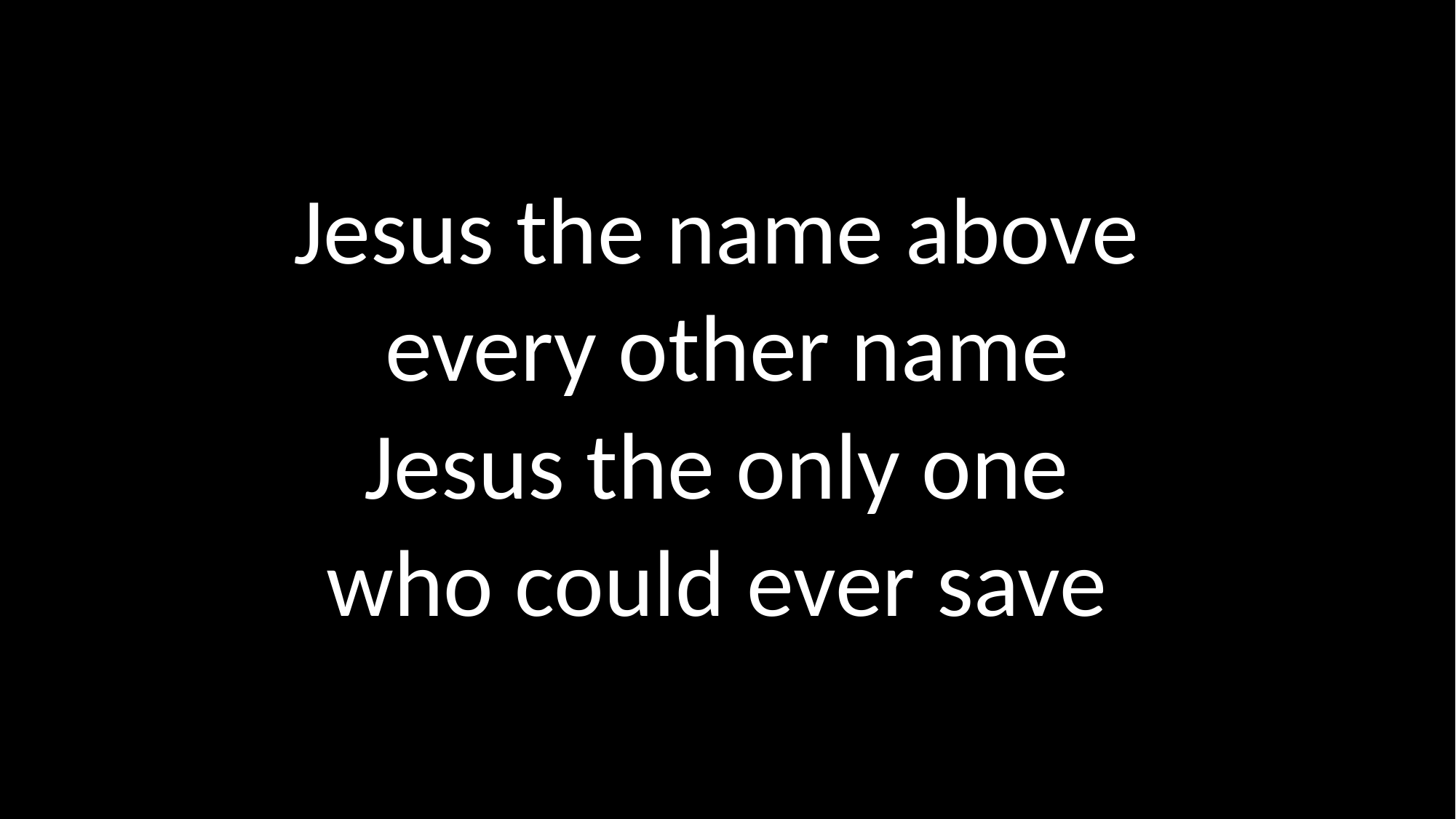

Jesus the name above
every other name
Jesus the only one
who could ever save